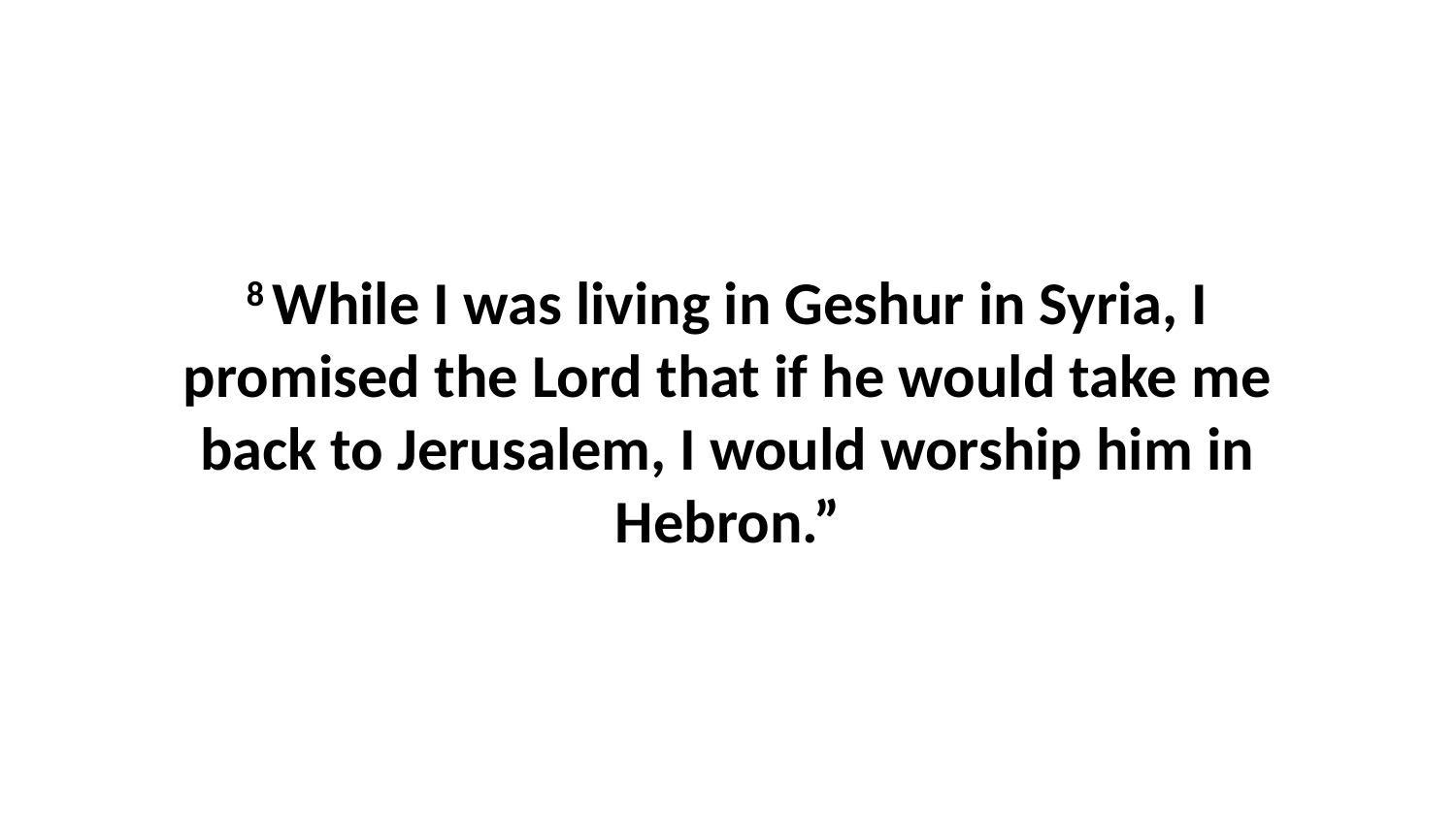

8 While I was living in Geshur in Syria, I promised the Lord that if he would take me back to Jerusalem, I would worship him in Hebron.”